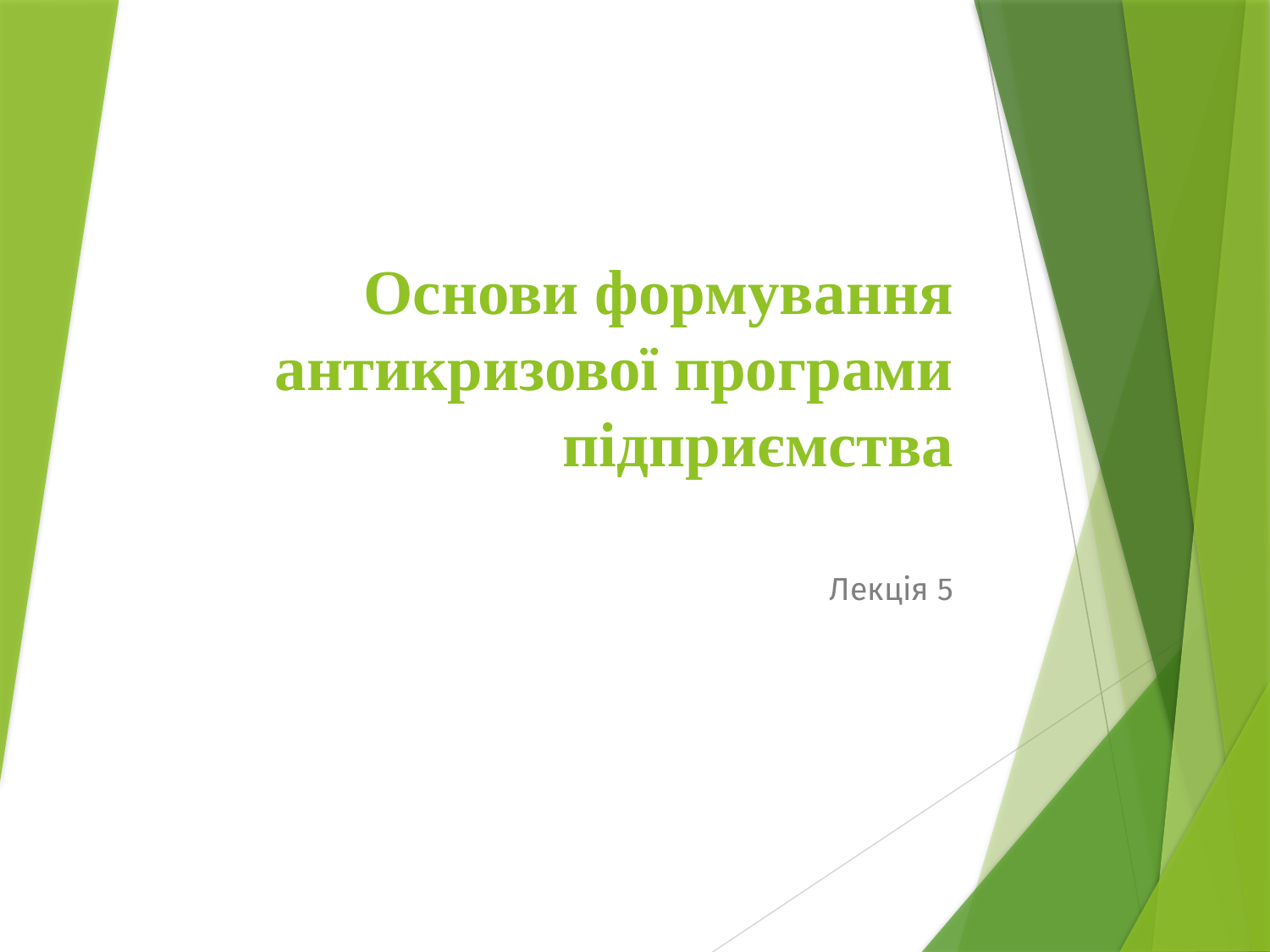

# Основи формування антикризової програми підприємства
Лекція 5